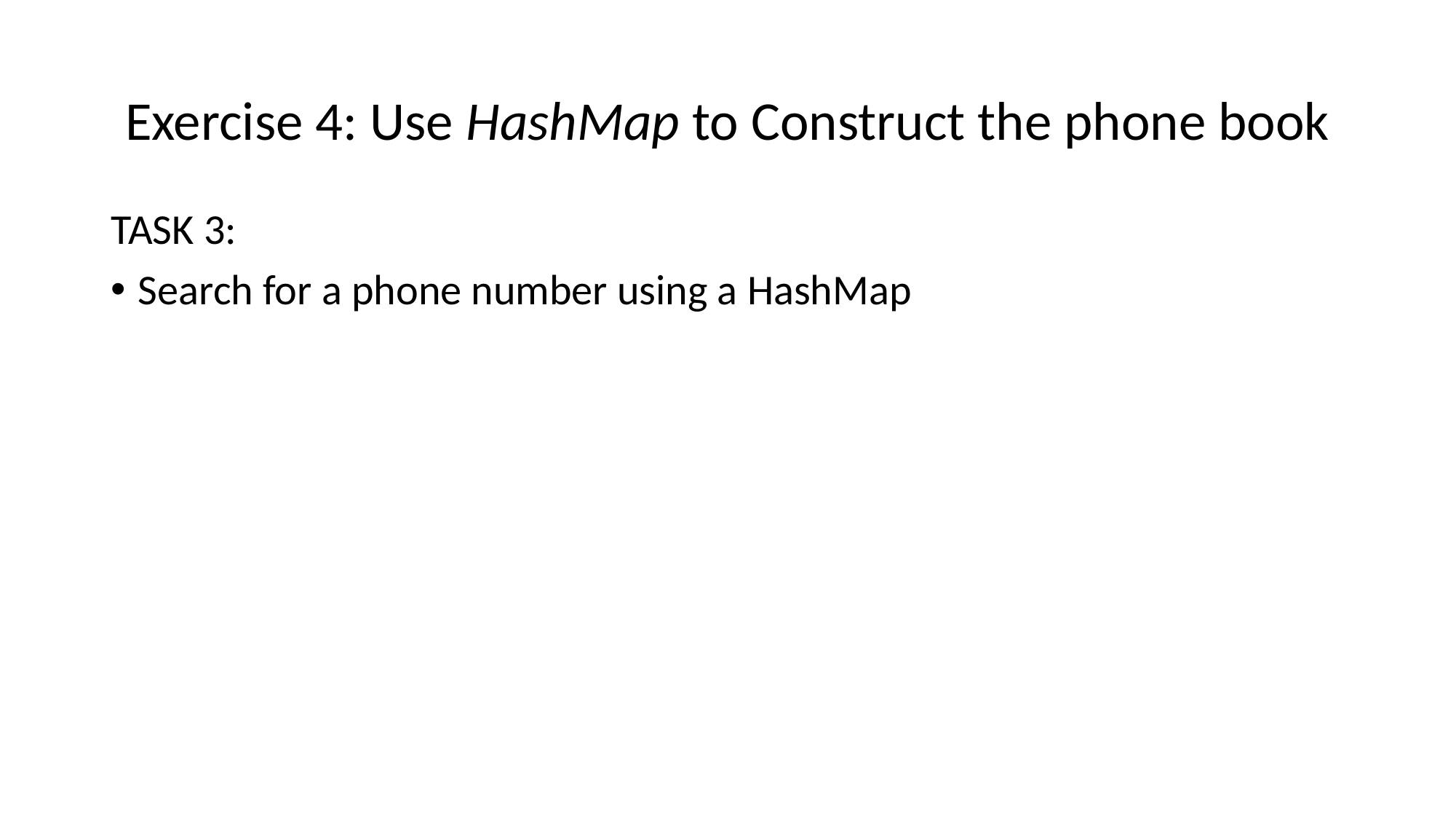

# Exercise 4: Use HashMap to Construct the phone book
TASK 3:
Search for a phone number using a HashMap